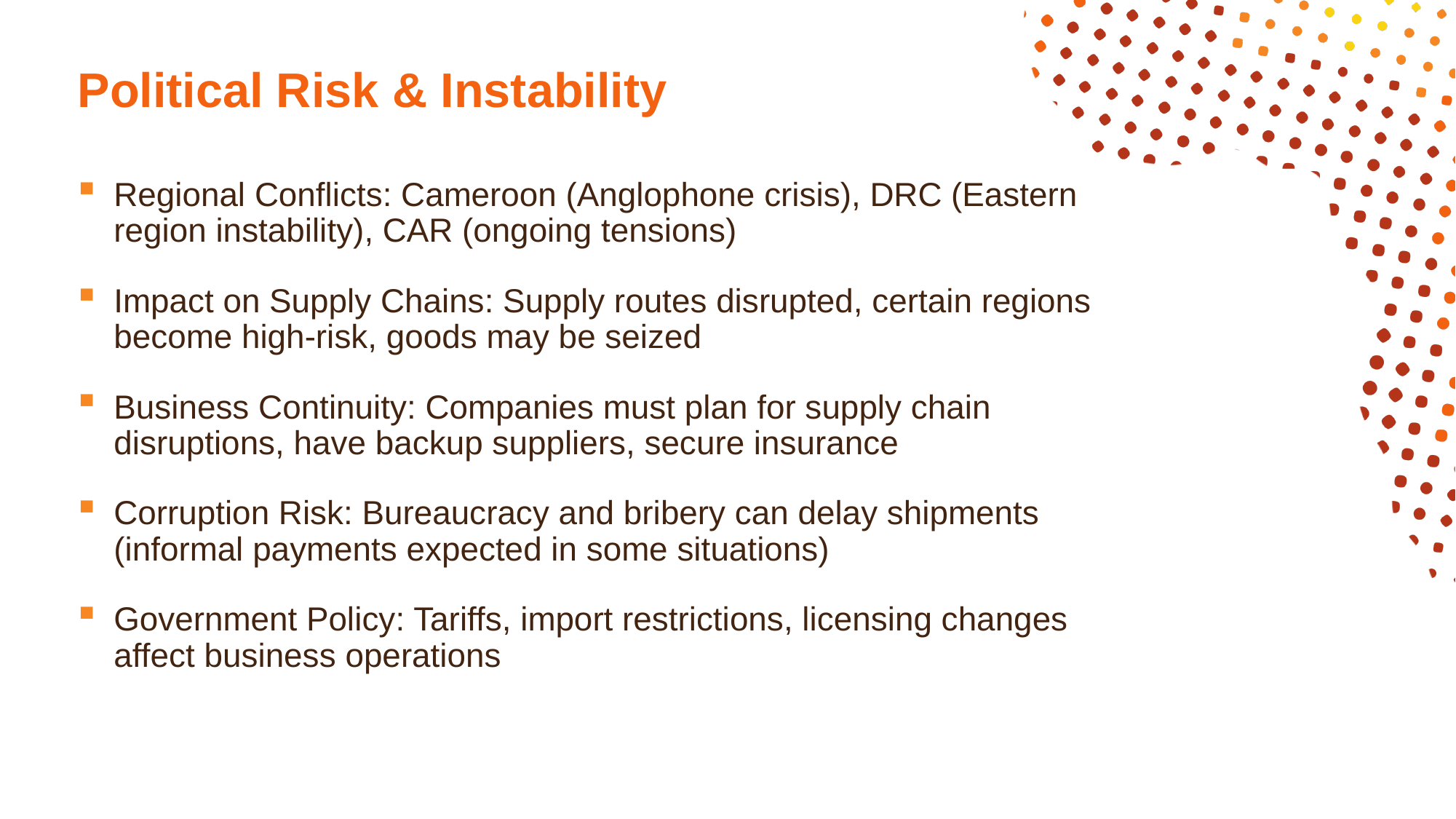

# Political Risk & Instability
Regional Conflicts: Cameroon (Anglophone crisis), DRC (Eastern region instability), CAR (ongoing tensions)
Impact on Supply Chains: Supply routes disrupted, certain regions become high-risk, goods may be seized
Business Continuity: Companies must plan for supply chain disruptions, have backup suppliers, secure insurance
Corruption Risk: Bureaucracy and bribery can delay shipments (informal payments expected in some situations)
Government Policy: Tariffs, import restrictions, licensing changes affect business operations